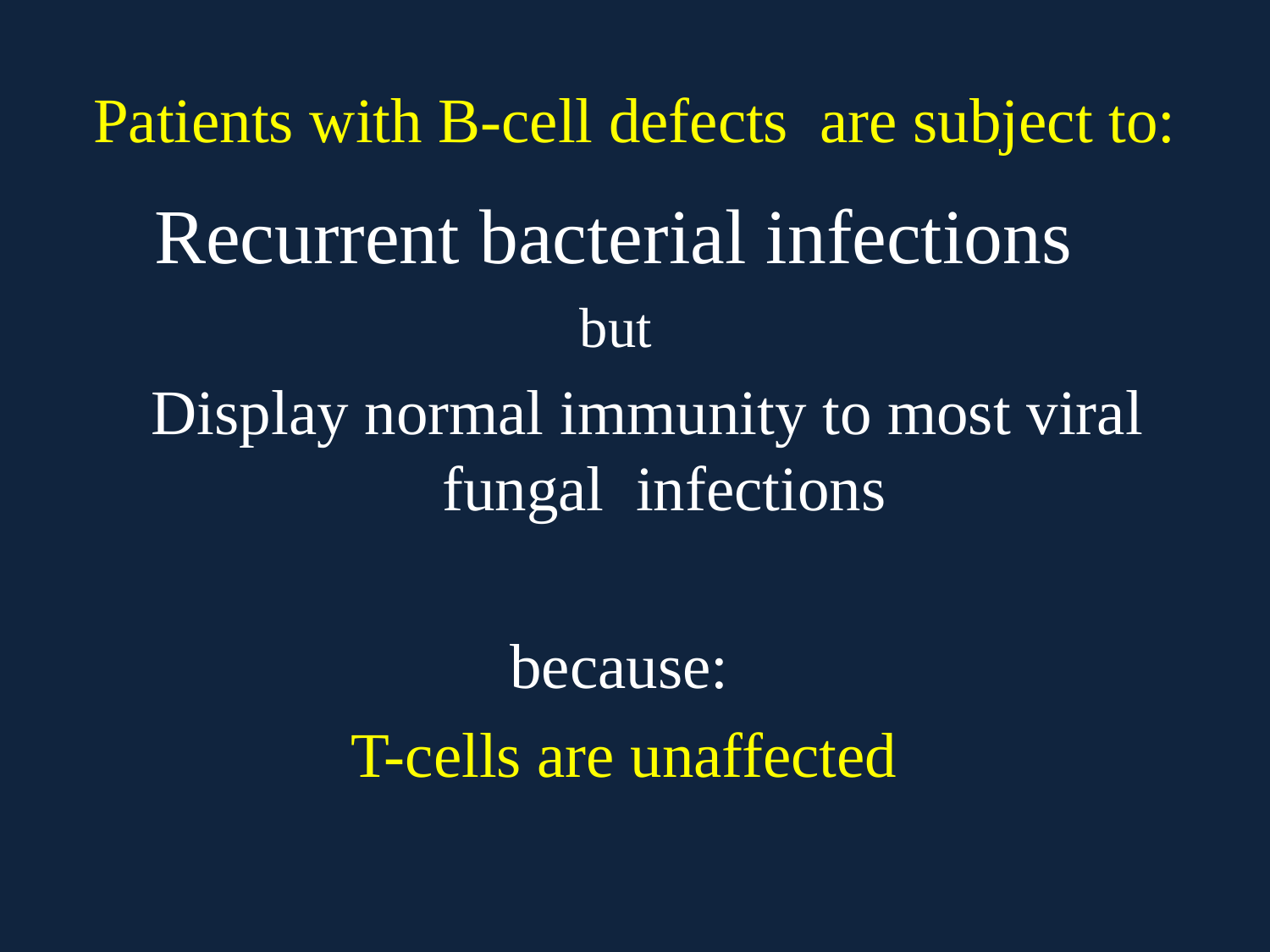

# Patients with B-cell defects  are subject to:
    Recurrent bacterial infections
                                  but
 Display normal immunity to most viral fungal  infections

                          because:
                T-cells are unaffected